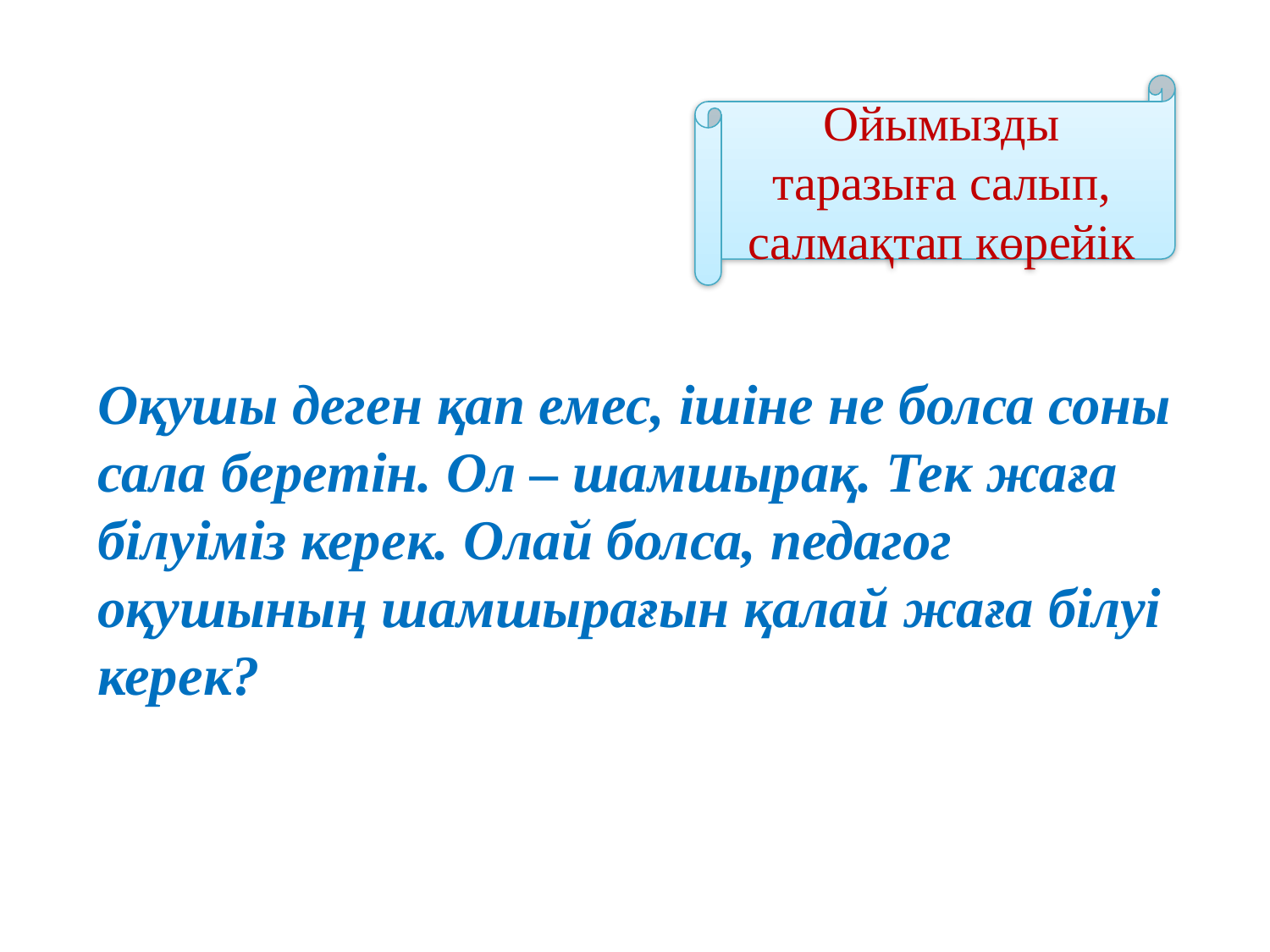

Оқушы деген қап емес, ішіне не болса соны сала беретін. Ол – шамшырақ. Тек жаға білуіміз керек. Олай болса, педагог оқушының шамшырағын қалай жаға білуі керек?
Ойымызды таразыға салып, салмақтап көрейік